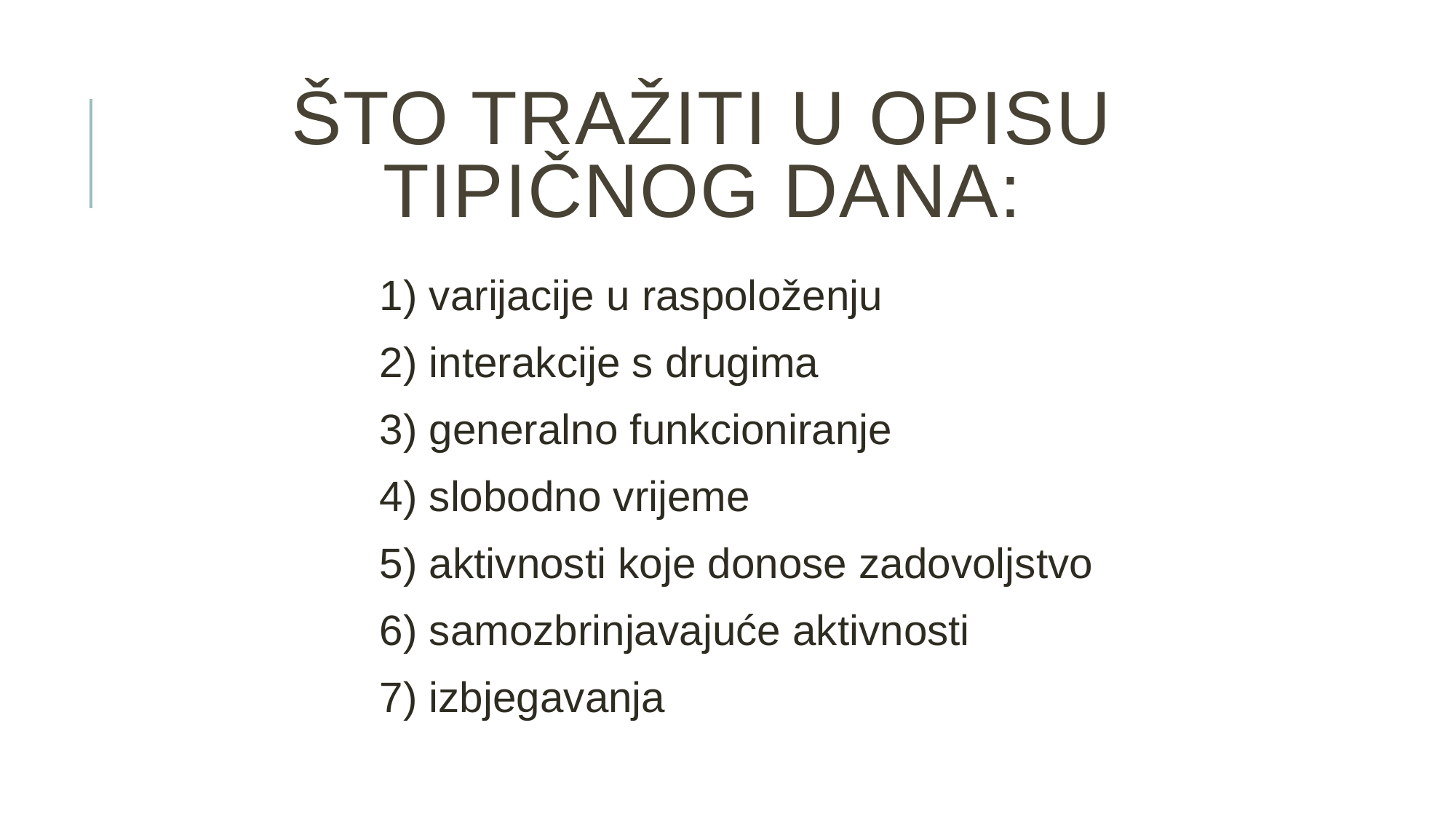

# ŠTO tražiti u opisu tipičnog dana:
1) varijacije u raspoloženju
2) interakcije s drugima
3) generalno funkcioniranje
4) slobodno vrijeme
5) aktivnosti koje donose zadovoljstvo
 6) samozbrinjavajuće aktivnosti
 7) izbjegavanja